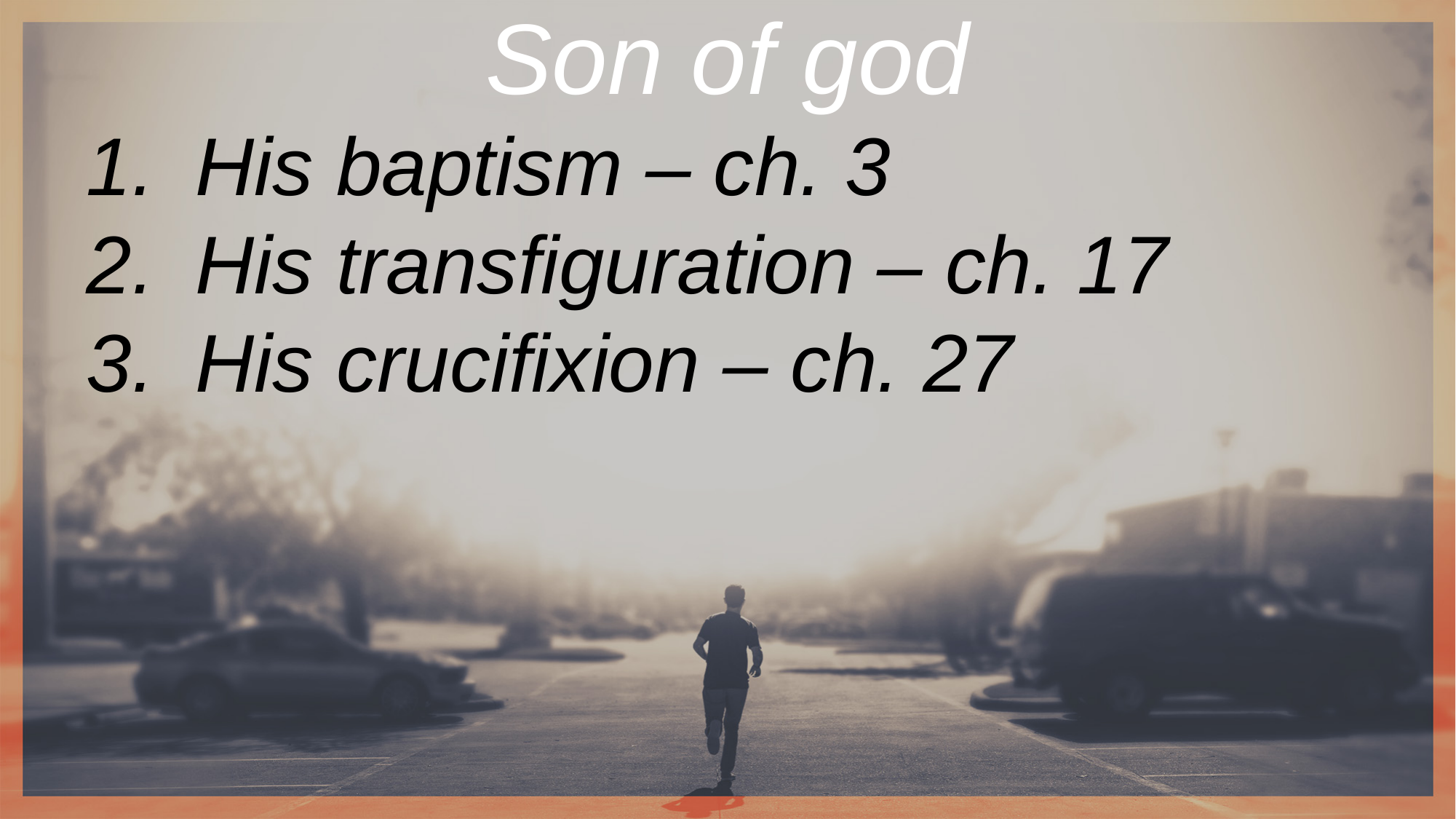

Son of god
His baptism – ch. 3
His transfiguration – ch. 17
His crucifixion – ch. 27